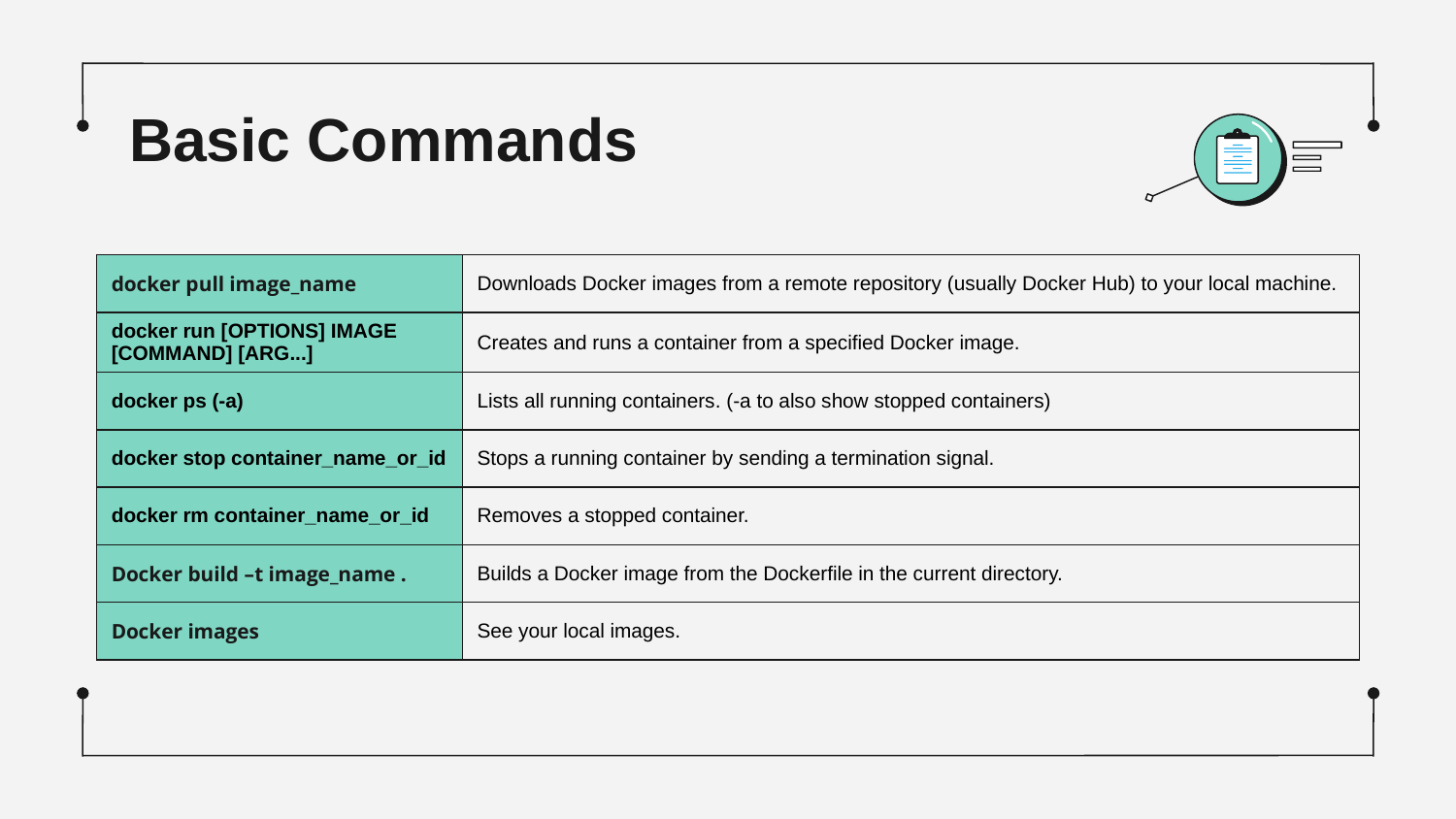

# Basic Commands

| docker pull image\_name | Downloads Docker images from a remote repository (usually Docker Hub) to your local machine. |
| --- | --- |
| docker run [OPTIONS] IMAGE [COMMAND] [ARG...] | Creates and runs a container from a specified Docker image. |
| docker ps (-a) | Lists all running containers. (-a to also show stopped containers) |
| docker stop container\_name\_or\_id | Stops a running container by sending a termination signal. |
| docker rm container\_name\_or\_id | Removes a stopped container. |
| Docker build –t image\_name . | Builds a Docker image from the Dockerfile in the current directory. |
| Docker images | See your local images. |